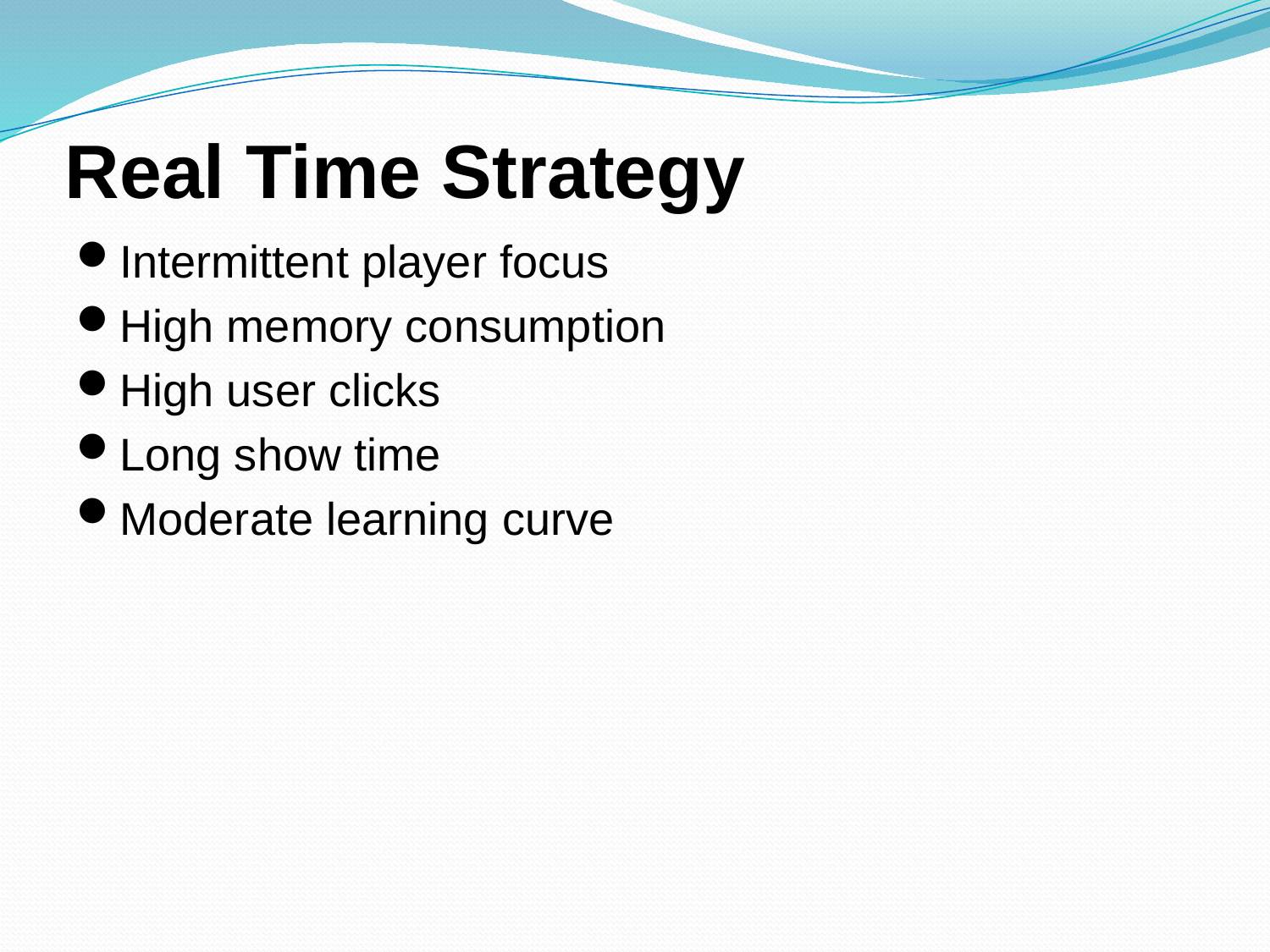

# Real Time Strategy
Intermittent player focus
High memory consumption
High user clicks
Long show time
Moderate learning curve